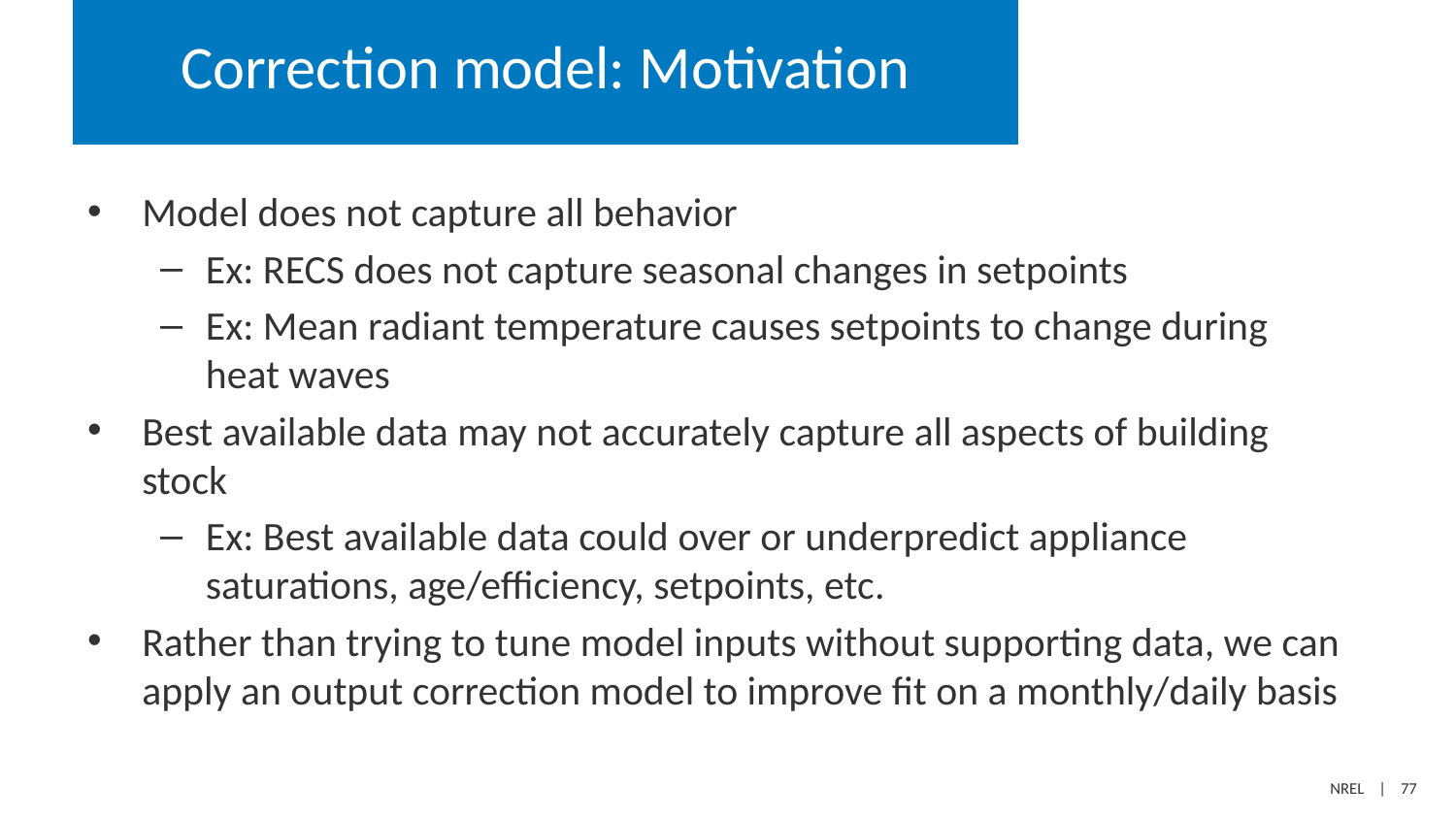

# Correction model: Motivation
Model does not capture all behavior
Ex: RECS does not capture seasonal changes in setpoints
Ex: Mean radiant temperature causes setpoints to change during heat waves
Best available data may not accurately capture all aspects of building stock
Ex: Best available data could over or underpredict appliance saturations, age/efficiency, setpoints, etc.
Rather than trying to tune model inputs without supporting data, we can apply an output correction model to improve fit on a monthly/daily basis